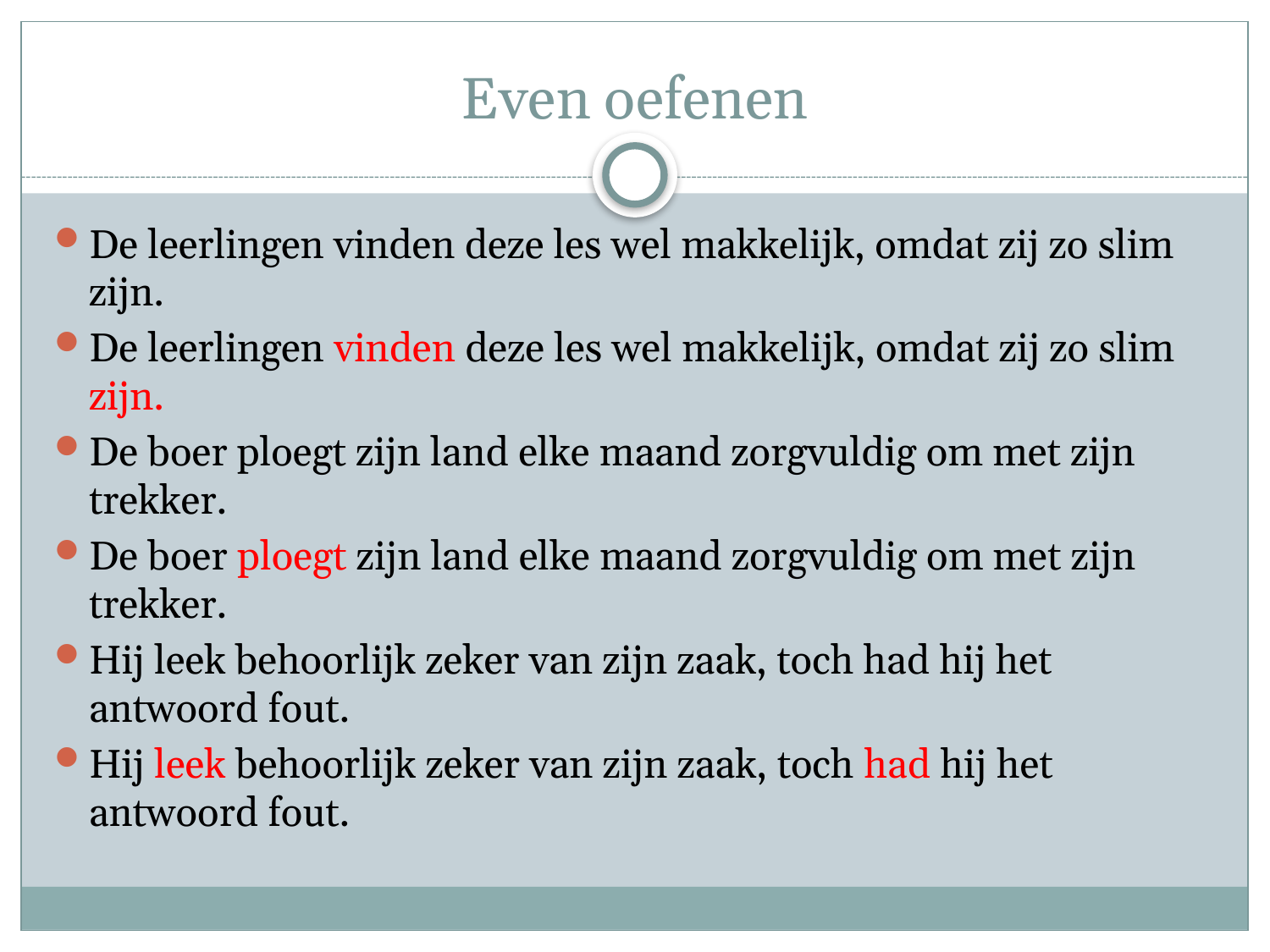

# Even oefenen
De leerlingen vinden deze les wel makkelijk, omdat zij zo slim zijn.
De leerlingen vinden deze les wel makkelijk, omdat zij zo slim zijn.
De boer ploegt zijn land elke maand zorgvuldig om met zijn trekker.
De boer ploegt zijn land elke maand zorgvuldig om met zijn trekker.
Hij leek behoorlijk zeker van zijn zaak, toch had hij het antwoord fout.
Hij leek behoorlijk zeker van zijn zaak, toch had hij het antwoord fout.